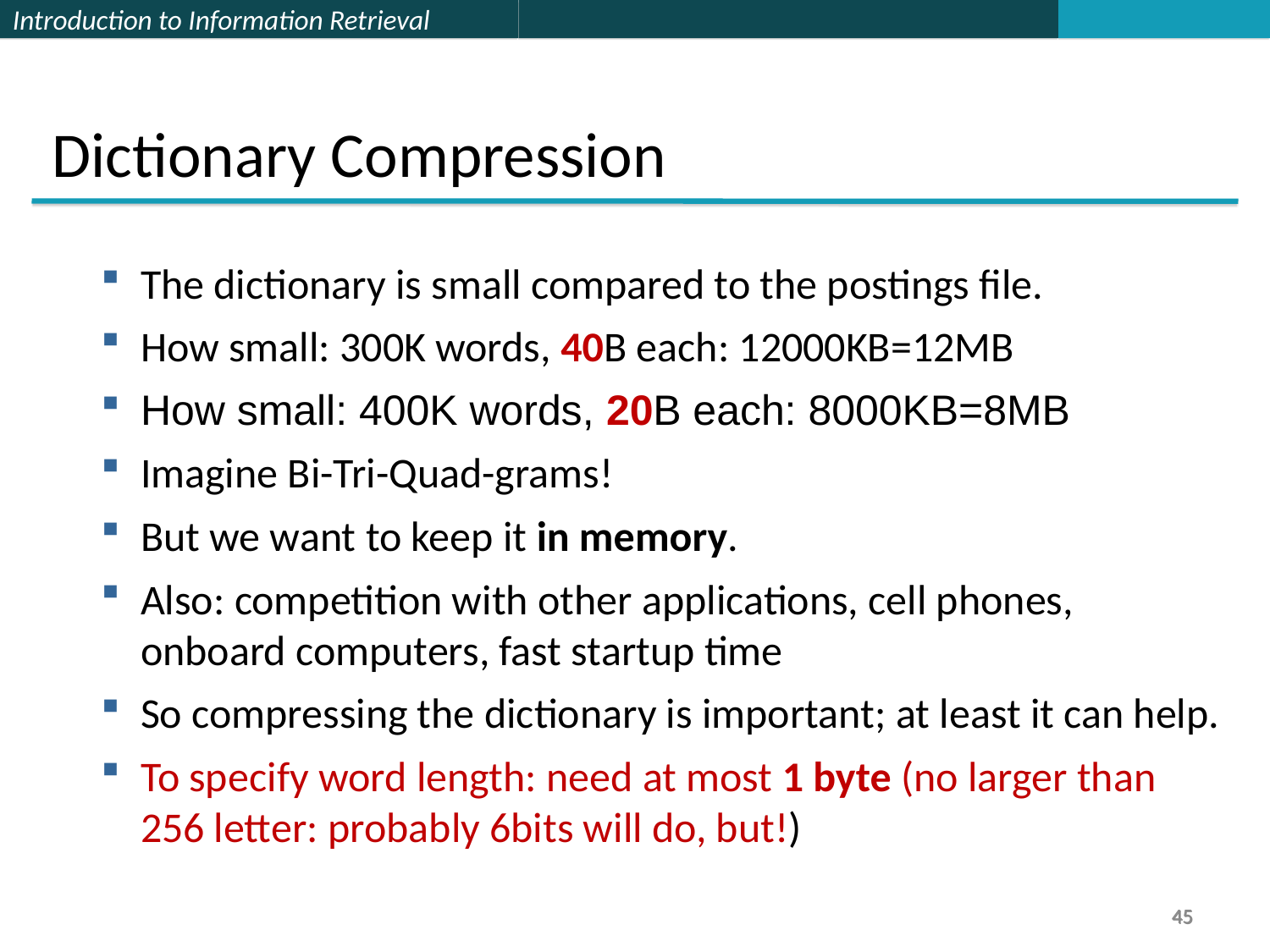

Dictionary Compression
The dictionary is small compared to the postings file.
How small: 300K words, 40B each: 12000KB=12MB
How small: 400K words, 20B each: 8000KB=8MB
Imagine Bi-Tri-Quad-grams!
But we want to keep it in memory.
Also: competition with other applications, cell phones, onboard computers, fast startup time
So compressing the dictionary is important; at least it can help.
To specify word length: need at most 1 byte (no larger than 256 letter: probably 6bits will do, but!)

45
45